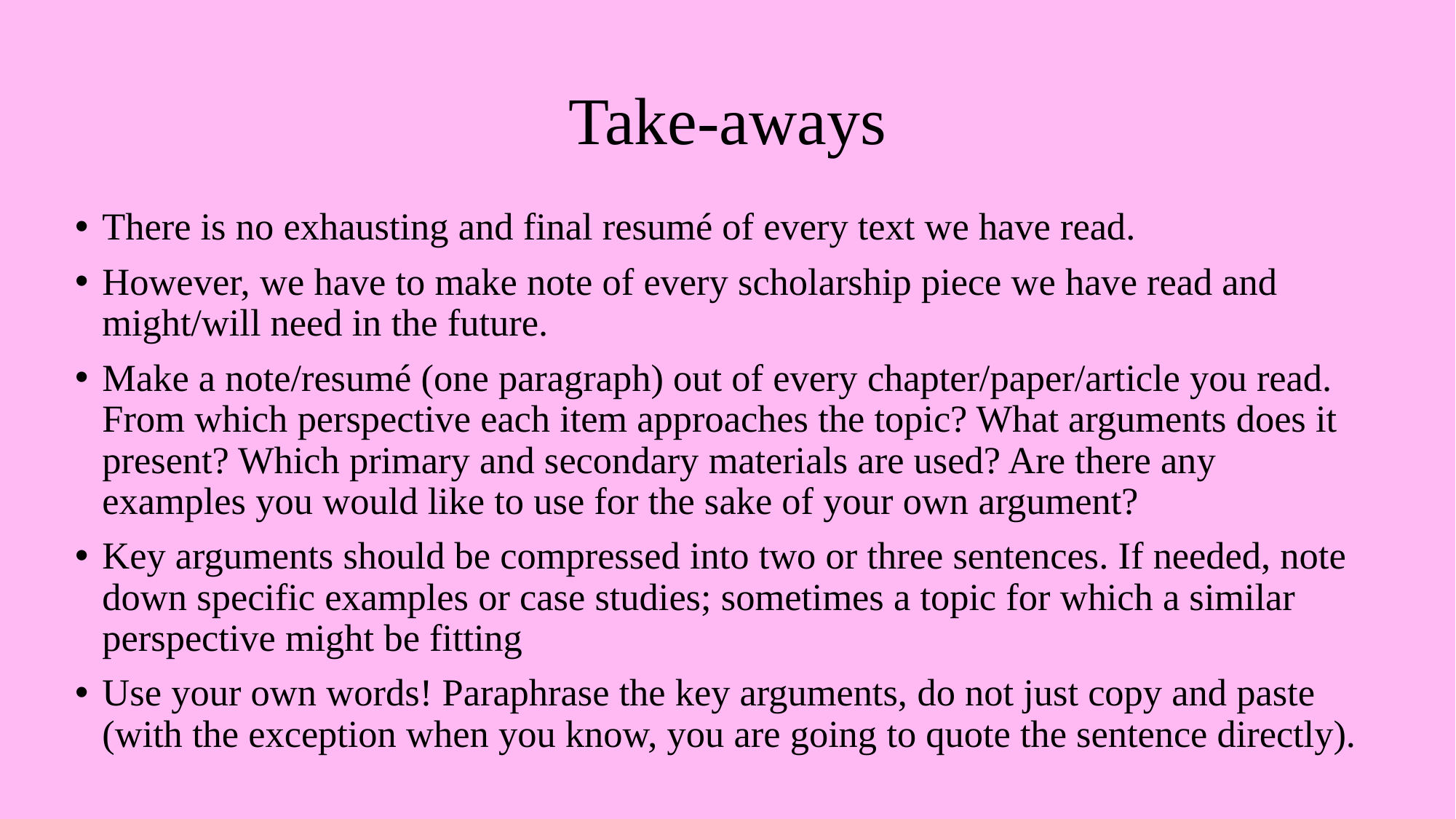

# Take-aways
There is no exhausting and final resumé of every text we have read.
However, we have to make note of every scholarship piece we have read and might/will need in the future.
Make a note/resumé (one paragraph) out of every chapter/paper/article you read. From which perspective each item approaches the topic? What arguments does it present? Which primary and secondary materials are used? Are there any examples you would like to use for the sake of your own argument?
Key arguments should be compressed into two or three sentences. If needed, note down specific examples or case studies; sometimes a topic for which a similar perspective might be fitting
Use your own words! Paraphrase the key arguments, do not just copy and paste (with the exception when you know, you are going to quote the sentence directly).